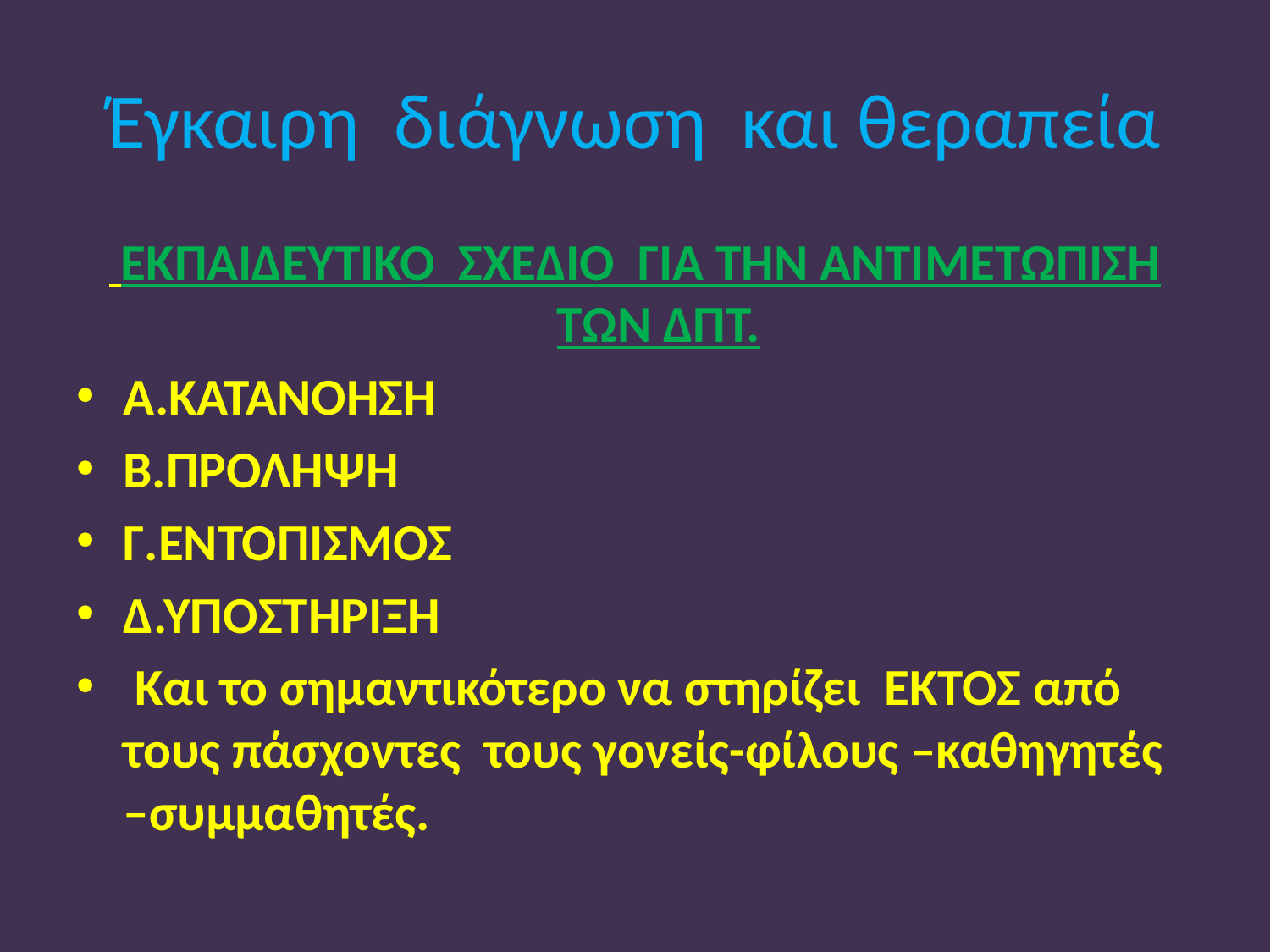

# Έγκαιρη  διάγνωση  και θεραπεία
 ΕΚΠΑΙΔΕΥΤΙΚΟ  ΣΧΕΔΙΟ  ΓΙΑ ΤΗΝ ΑΝΤΙΜΕΤΩΠΙΣΗ ΤΩΝ ΔΠΤ.
Α.ΚΑΤΑΝΟΗΣΗ
Β.ΠΡΟΛΗΨΗ
Γ.ΕΝΤΟΠΙΣΜΟΣ
Δ.ΥΠΟΣΤΗΡΙΞΗ
 Και το σημαντικότερο να στηρίζει  ΕΚΤΟΣ από τους πάσχοντες  τους γονείς-φίλους –καθηγητές –συμμαθητές.